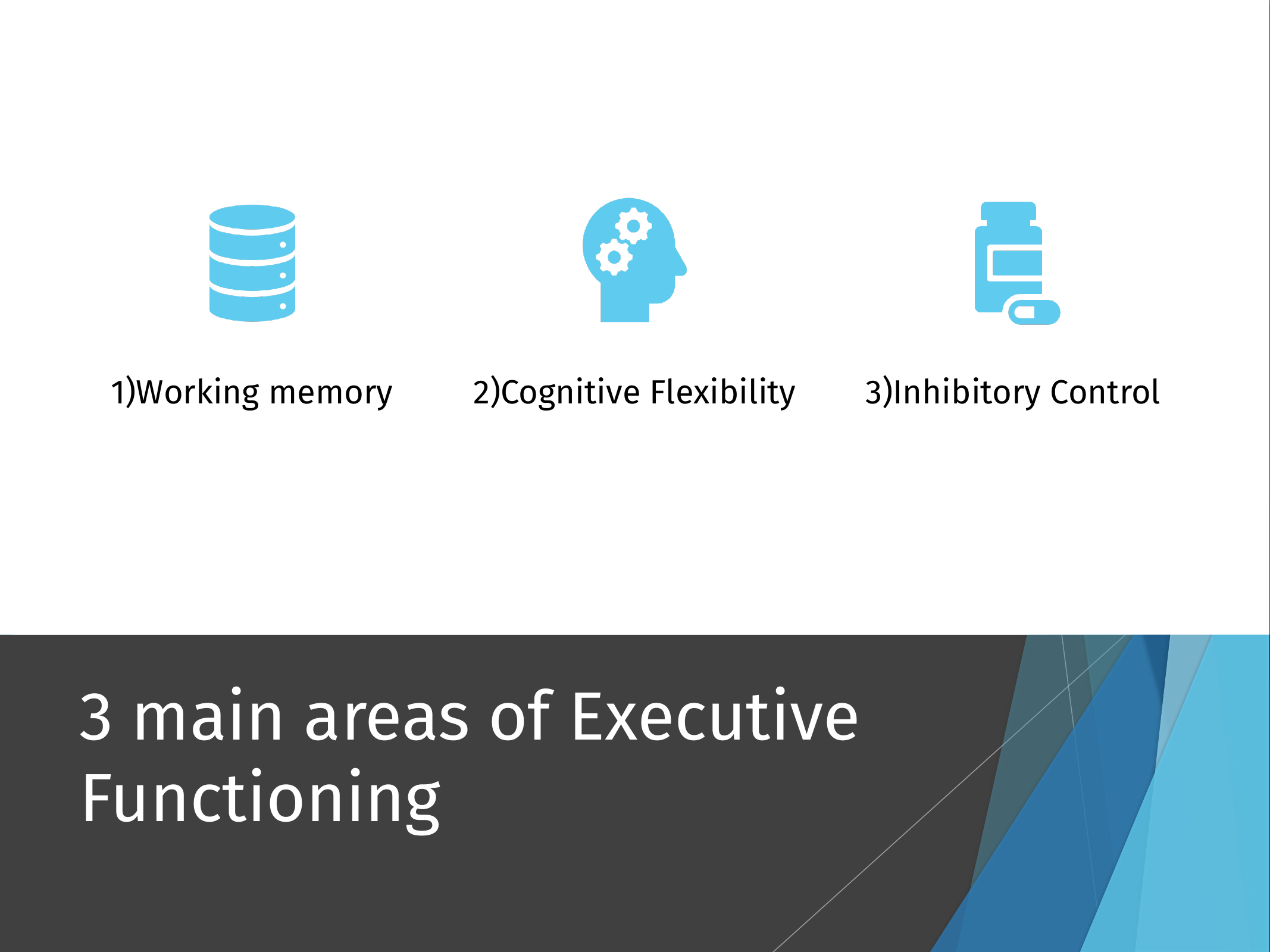

1)Working memory
2)Cognitive Flexibility
3)Inhibitory Control

# 3 main areas of Executive Functioning